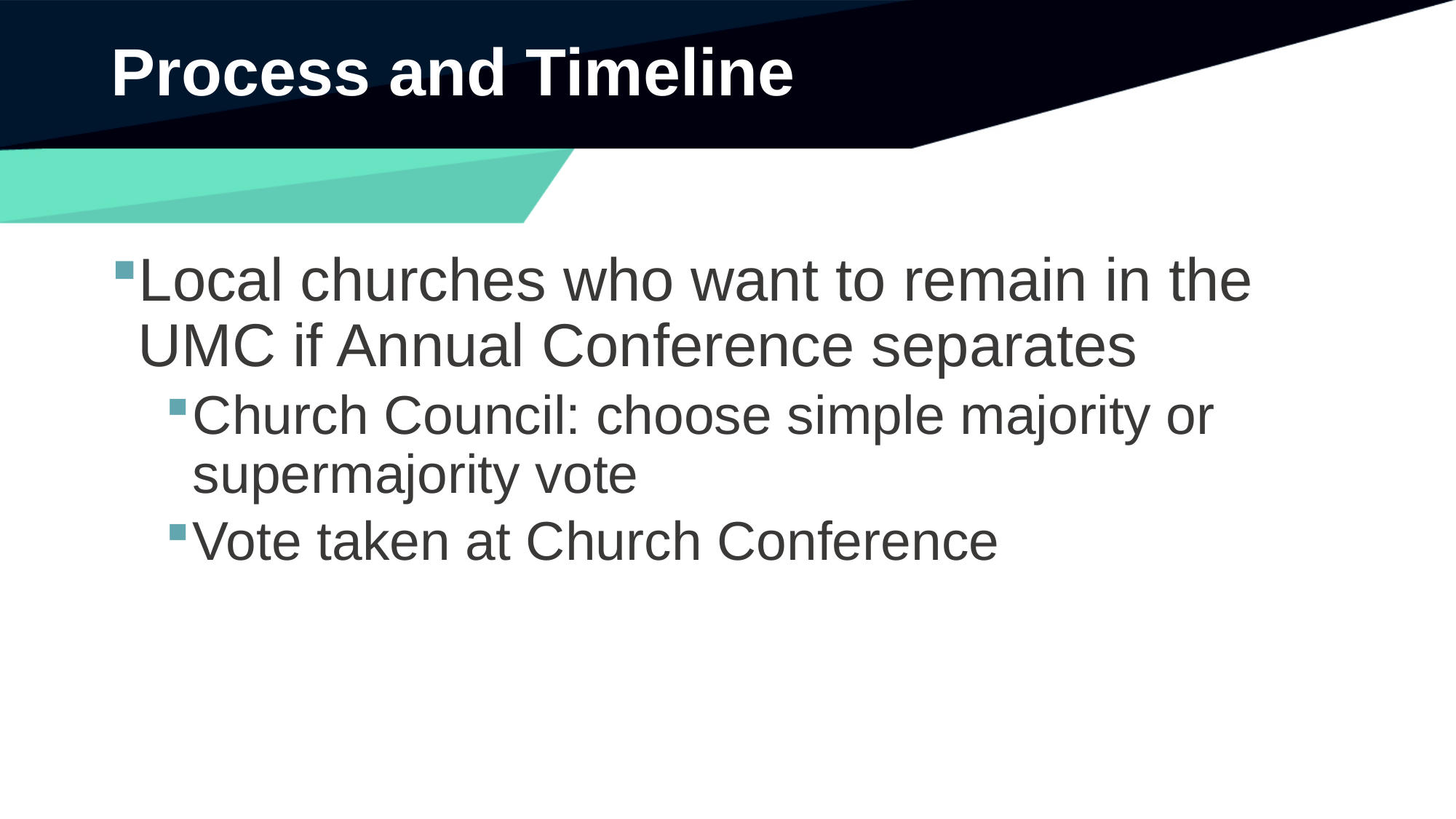

# Process and Timeline
Local churches who want to remain in the UMC if Annual Conference separates
Church Council: choose simple majority or supermajority vote
Vote taken at Church Conference